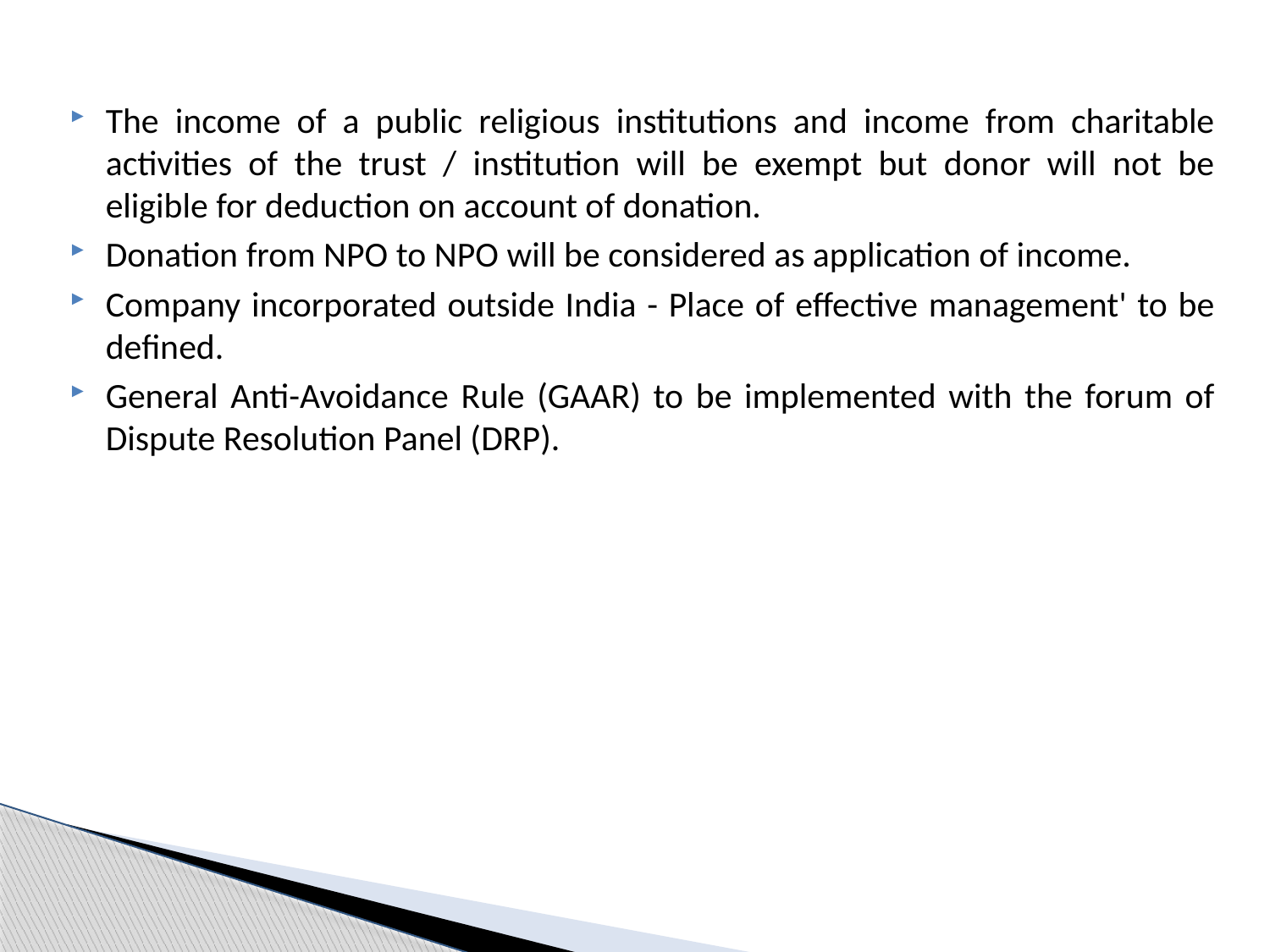

The income of a public religious institutions and income from charitable activities of the trust / institution will be exempt but donor will not be eligible for deduction on account of donation.
Donation from NPO to NPO will be considered as application of income.
Company incorporated outside India - Place of effective management' to be defined.
General Anti-Avoidance Rule (GAAR) to be implemented with the forum of Dispute Resolution Panel (DRP).